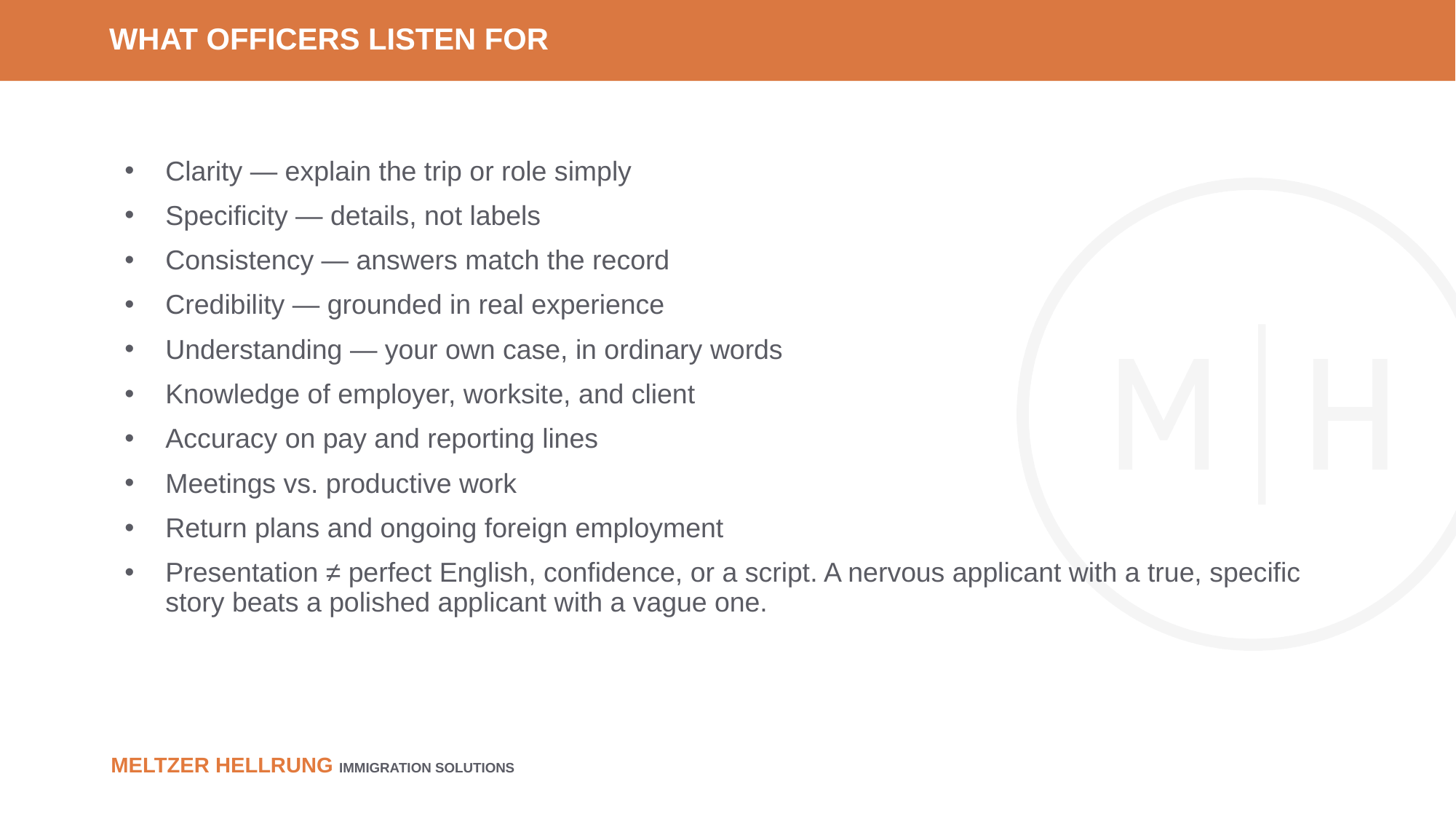

# WHAT OFFICERS LISTEN FOR
Clarity — explain the trip or role simply
Specificity — details, not labels
Consistency — answers match the record
Credibility — grounded in real experience
Understanding — your own case, in ordinary words
Knowledge of employer, worksite, and client
Accuracy on pay and reporting lines
Meetings vs. productive work
Return plans and ongoing foreign employment
Presentation ≠ perfect English, confidence, or a script. A nervous applicant with a true, specific story beats a polished applicant with a vague one.